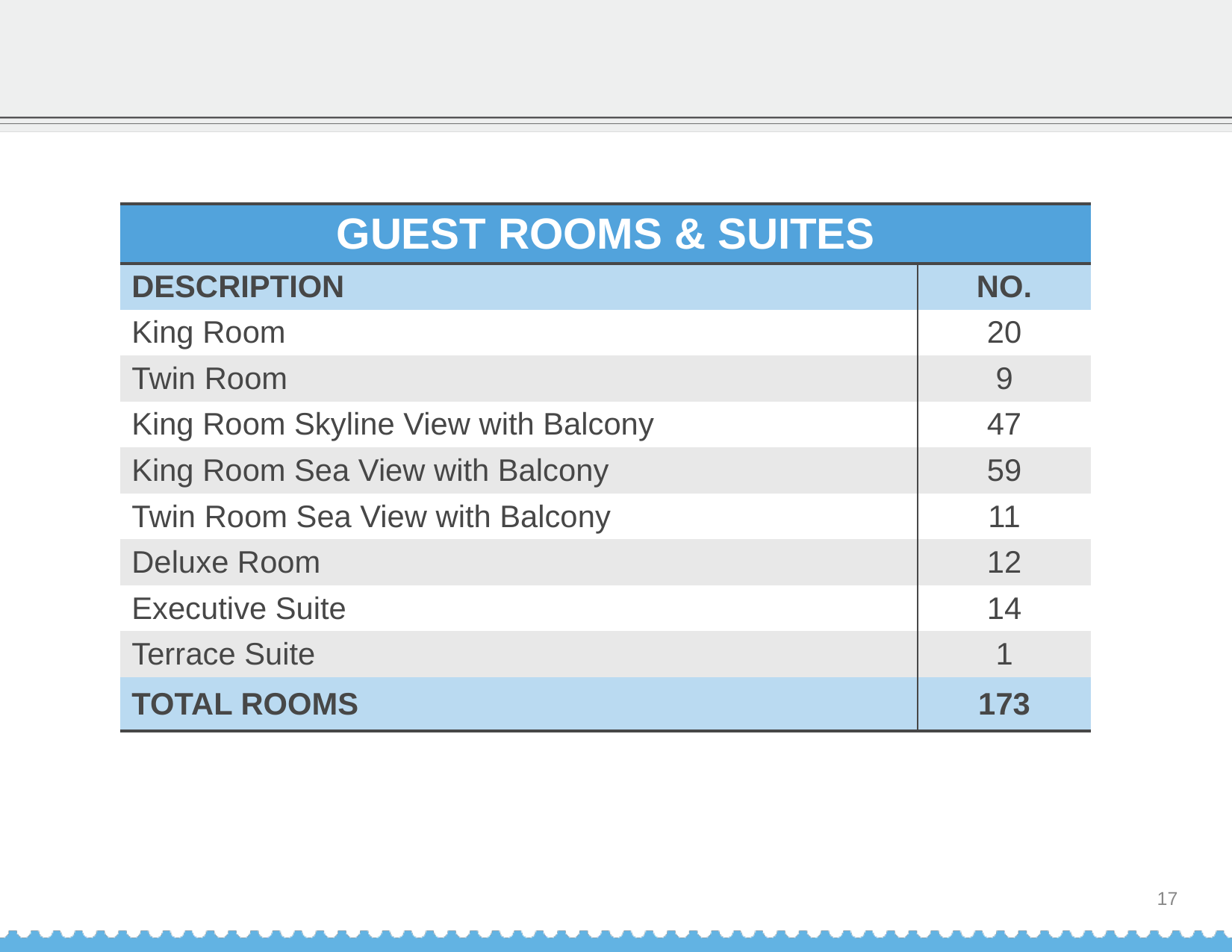

| GUEST ROOMS & SUITES |  |  |
| --- | --- | --- |
| DESCRIPTION |  | NO. |
| King Room |  | 20 |
| Twin Room |  | 9 |
| King Room Skyline View with Balcony |  | 47 |
| King Room Sea View with Balcony |  | 59 |
| Twin Room Sea View with Balcony |  | 11 |
| Deluxe Room |  | 12 |
| Executive Suite |  | 14 |
| Terrace Suite |  | 1 |
| TOTAL ROOMS |  | 173 |